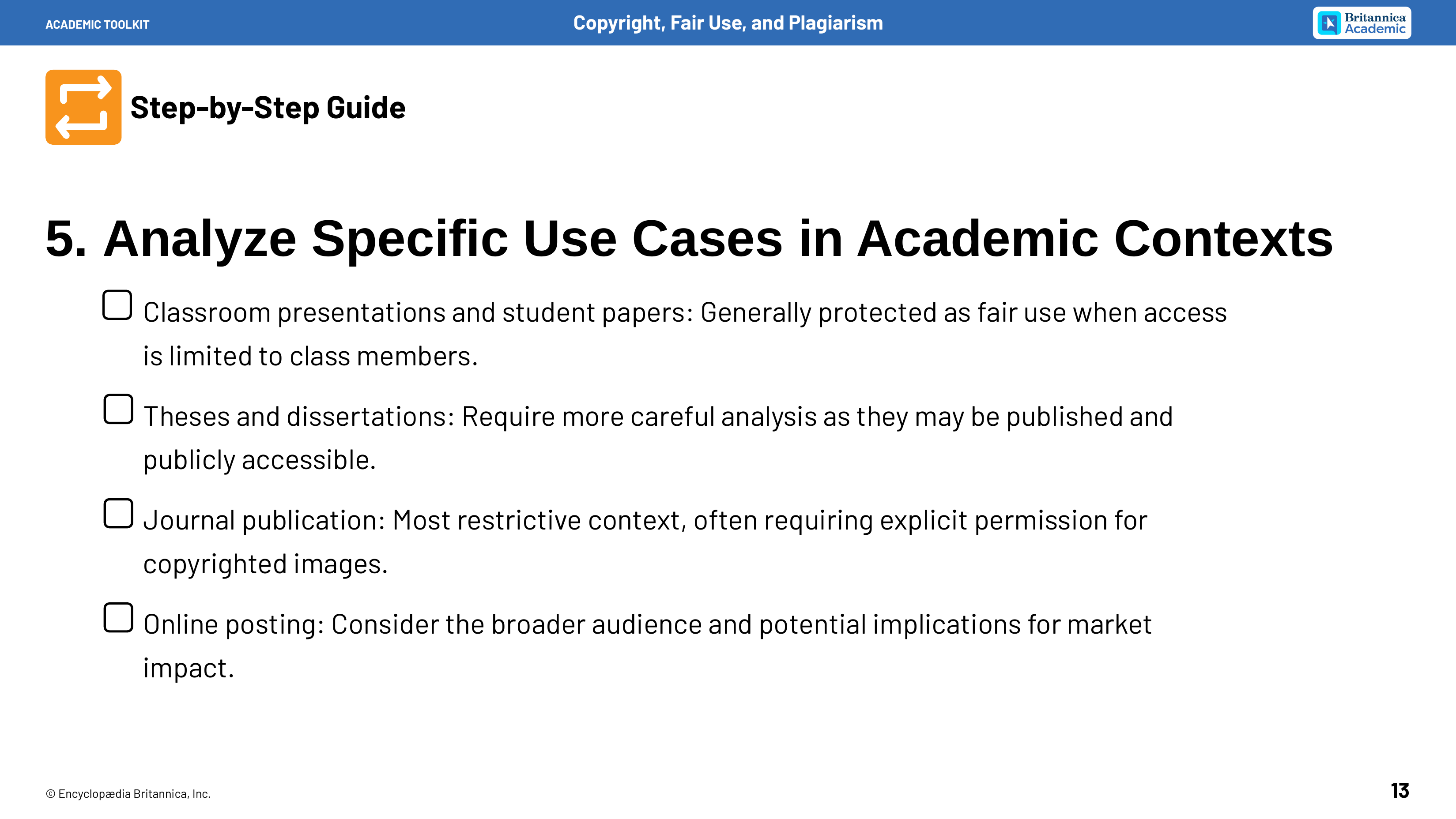

ACADEMIC TOOLKIT

Step-by-Step Guide
5.	Analyze Specific Use Cases in Academic Contexts
Classroom presentations and student papers: Generally protected as fair use when access is limited to class members.
Theses and dissertations: Require more careful analysis as they may be published and publicly accessible.
Journal publication: Most restrictive context, often requiring explicit permission for copyrighted images.
Online posting: Consider the broader audience and potential implications for market impact.

13
© Encyclopædia Britannica, Inc.